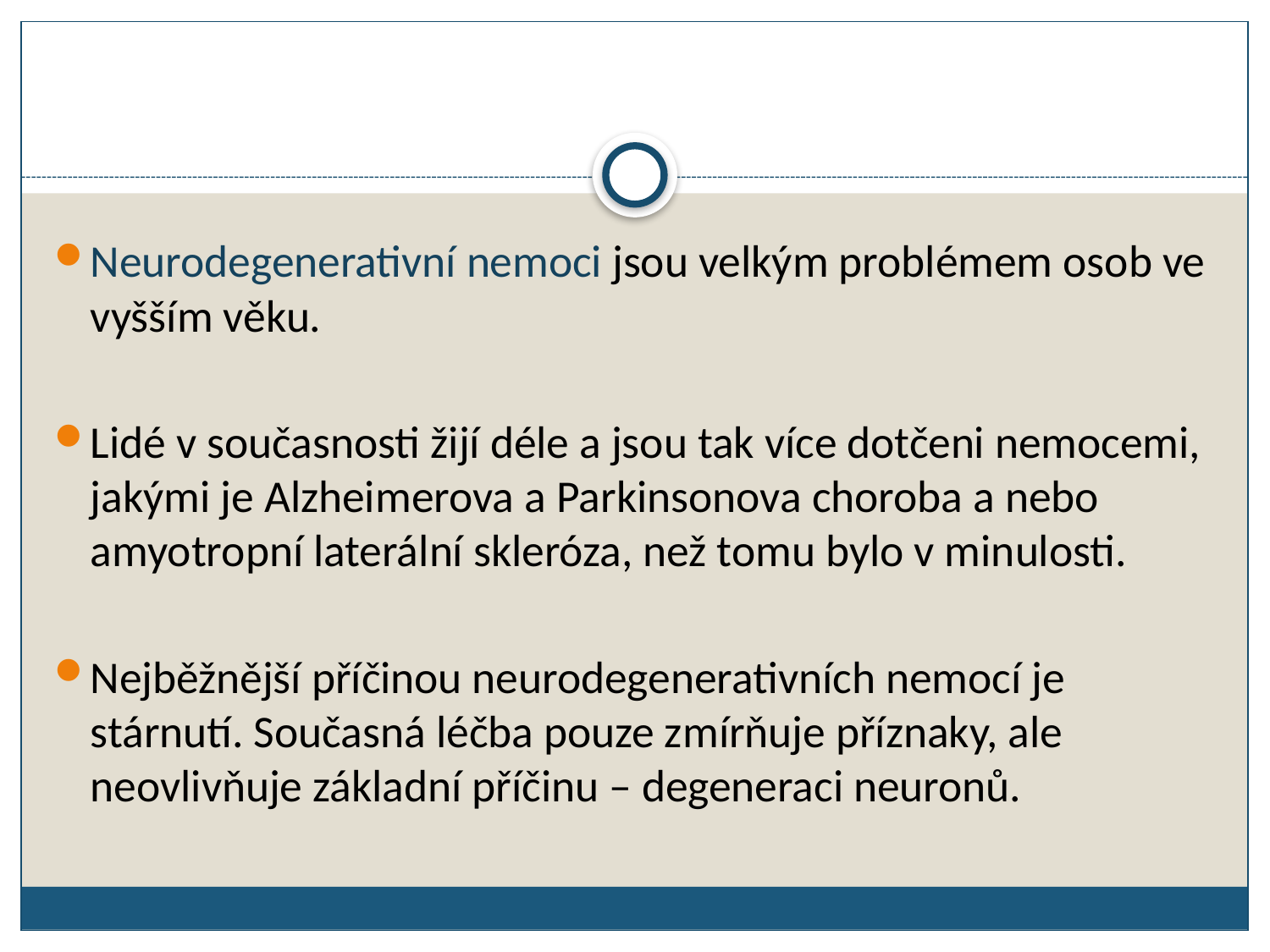

Neurodegenerativní nemoci jsou velkým problémem osob ve vyšším věku.

Lidé v současnosti žijí déle a jsou tak více dotčeni nemocemi, jakými je Alzheimerova a Parkinsonova choroba a nebo amyotropní laterální skleróza, než tomu bylo v minulosti.

Nejběžnější příčinou neurodegenerativních nemocí je stárnutí. Současná léčba pouze zmírňuje příznaky, ale neovlivňuje základní příčinu – degeneraci neuronů.